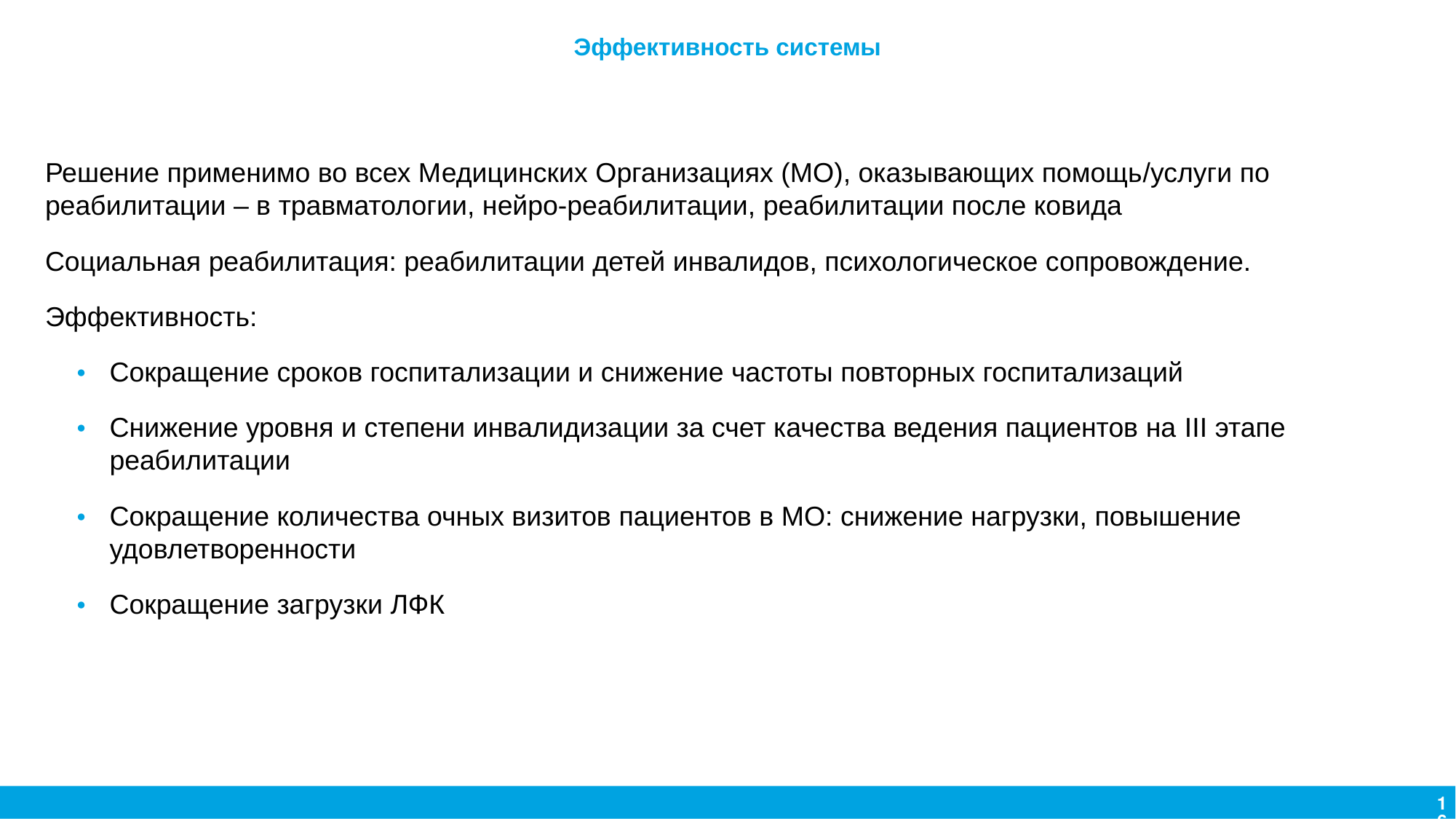

Эффективность системы

Решение применимо во всех Медицинских Организациях (МО), оказывающих помощь/услуги по реабилитации – в травматологии, нейро-реабилитации, реабилитации после ковида
Социальная реабилитация: реабилитации детей инвалидов, психологическое сопровождение.
Эффективность:
Сокращение сроков госпитализации и снижение частоты повторных госпитализаций
Снижение уровня и степени инвалидизации за счет качества ведения пациентов на III этапе реабилитации
Сокращение количества очных визитов пациентов в МО: снижение нагрузки, повышение удовлетворенности
Сокращение загрузки ЛФК

16